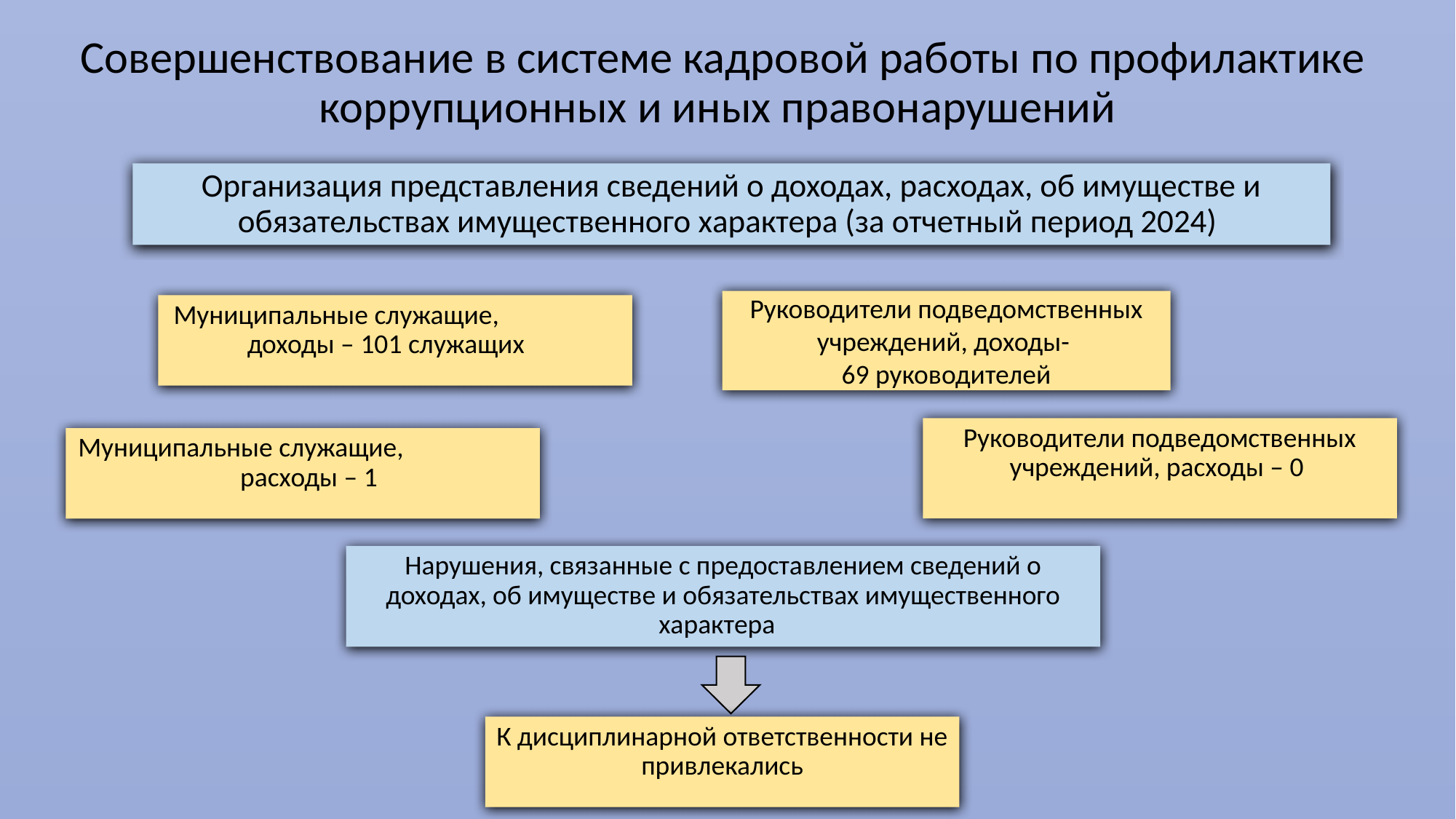

# Совершенствование в системе кадровой работы по профилактике коррупционных и иных правонарушений
Организация представления сведений о доходах, расходах, об имуществе и обязательствах имущественного характера (за отчетный период 2024)
Руководители подведомственных учреждений, доходы-
69 руководителей
Муниципальные служащие,                    доходы – 101 служащих

Руководители подведомственных учреждений, расходы – 0
Муниципальные служащие,                       расходы – 1
Нарушения, связанные с предоставлением сведений о доходах, об имуществе и обязательствах имущественного характера

К дисциплинарной ответственности не привлекались